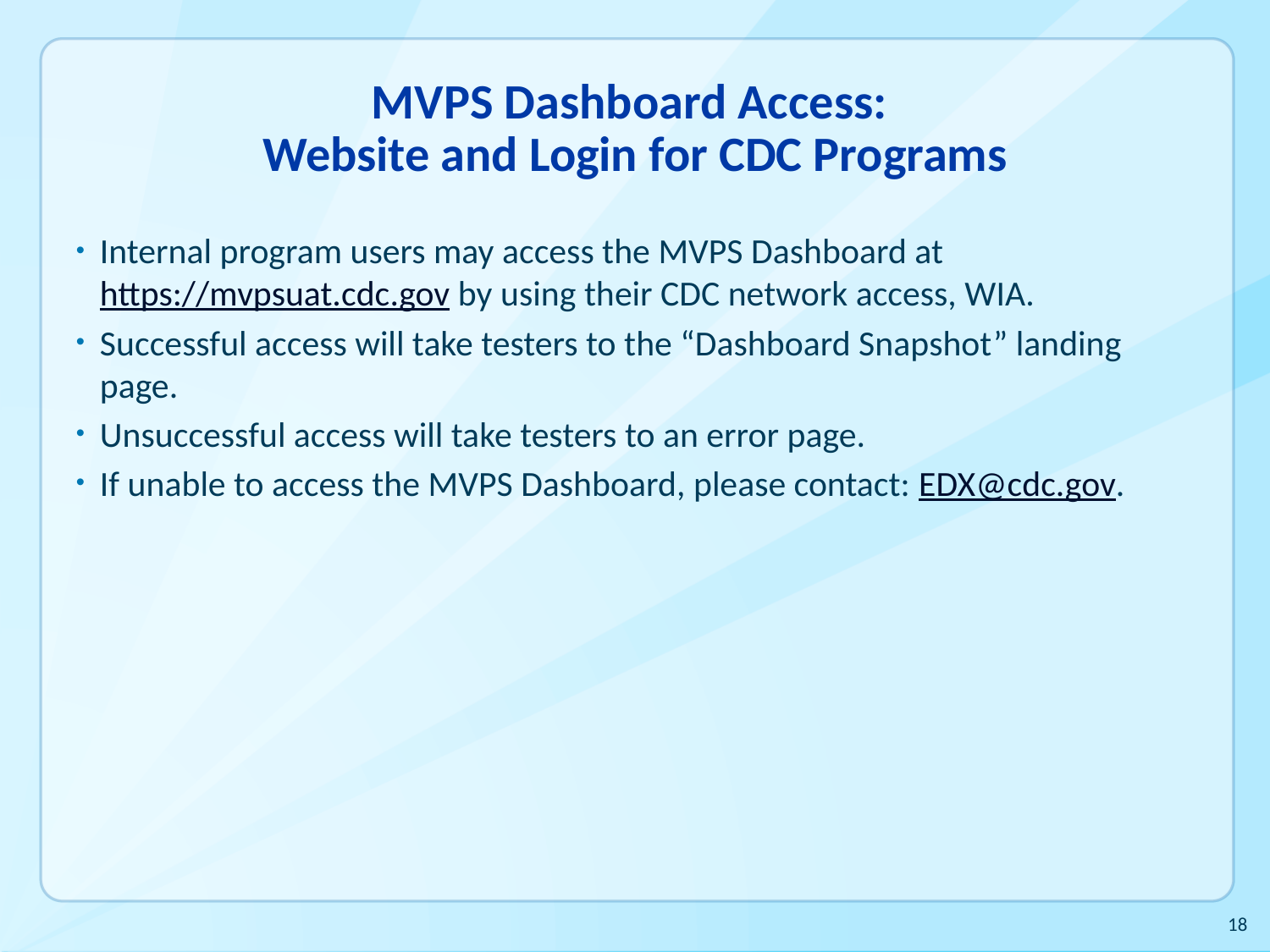

# MVPS Dashboard Access: Website and Login for CDC Programs
Internal program users may access the MVPS Dashboard at https://mvpsuat.cdc.gov by using their CDC network access, WIA.
Successful access will take testers to the “Dashboard Snapshot” landing page.
Unsuccessful access will take testers to an error page.
If unable to access the MVPS Dashboard, please contact: EDX@cdc.gov.